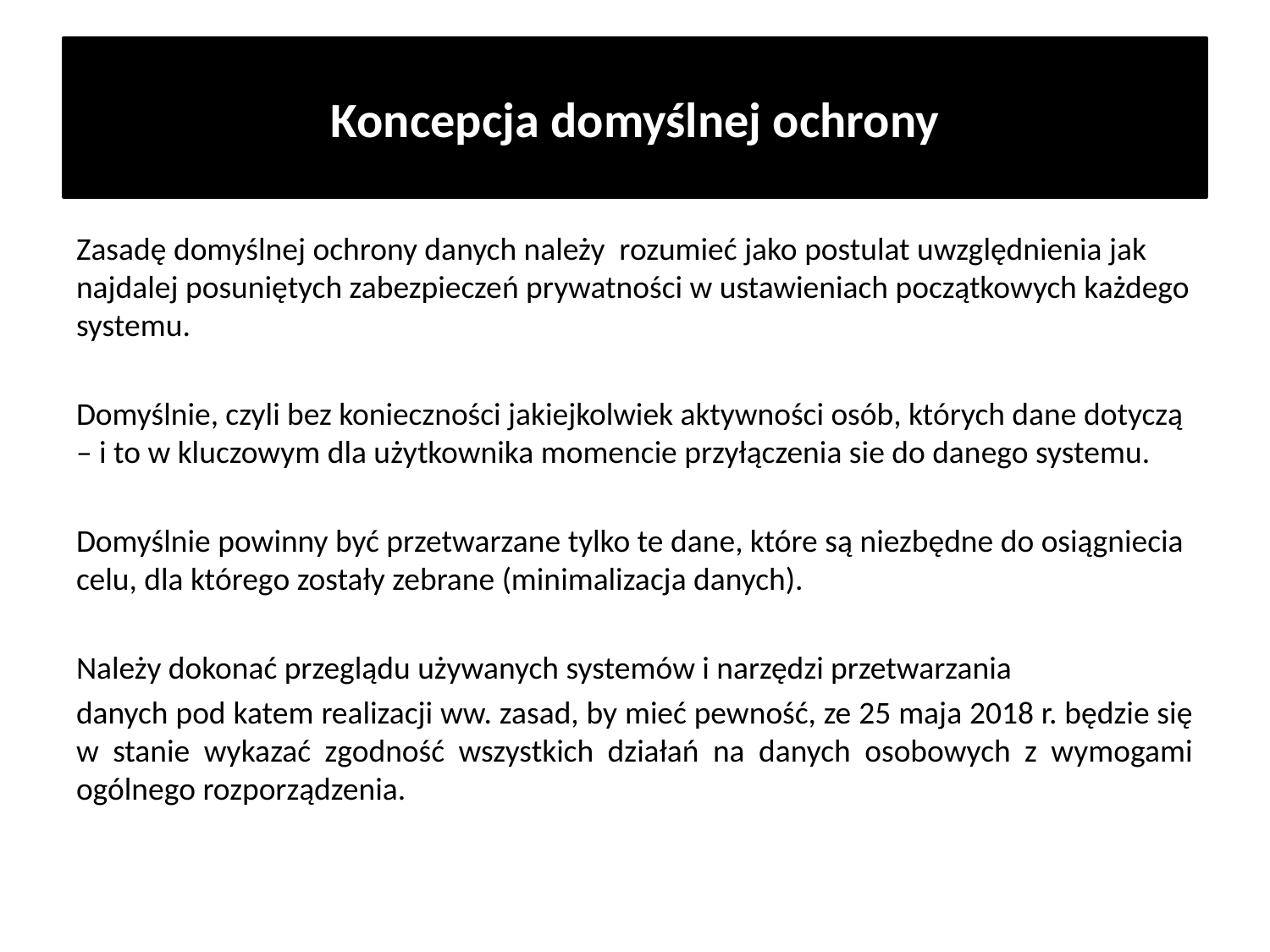

# Koncepcja domyślnej ochrony
Zasadę domyślnej ochrony danych należy  rozumieć jako postulat uwzględnienia jak najdalej posuniętych zabezpieczeń prywatności w ustawieniach początkowych każdego systemu.

Domyślnie, czyli bez konieczności jakiejkolwiek aktywności osób, których dane dotyczą – i to w kluczowym dla użytkownika momencie przyłączenia sie do danego systemu.

Domyślnie powinny być przetwarzane tylko te dane, które są niezbędne do osiągniecia celu, dla którego zostały zebrane (minimalizacja danych).

Należy dokonać przeglądu używanych systemów i narzędzi przetwarzania
danych pod katem realizacji ww. zasad, by mieć pewność, ze 25 maja 2018 r. będzie się w stanie wykazać zgodność wszystkich działań na danych osobowych z wymogami ogólnego rozporządzenia.